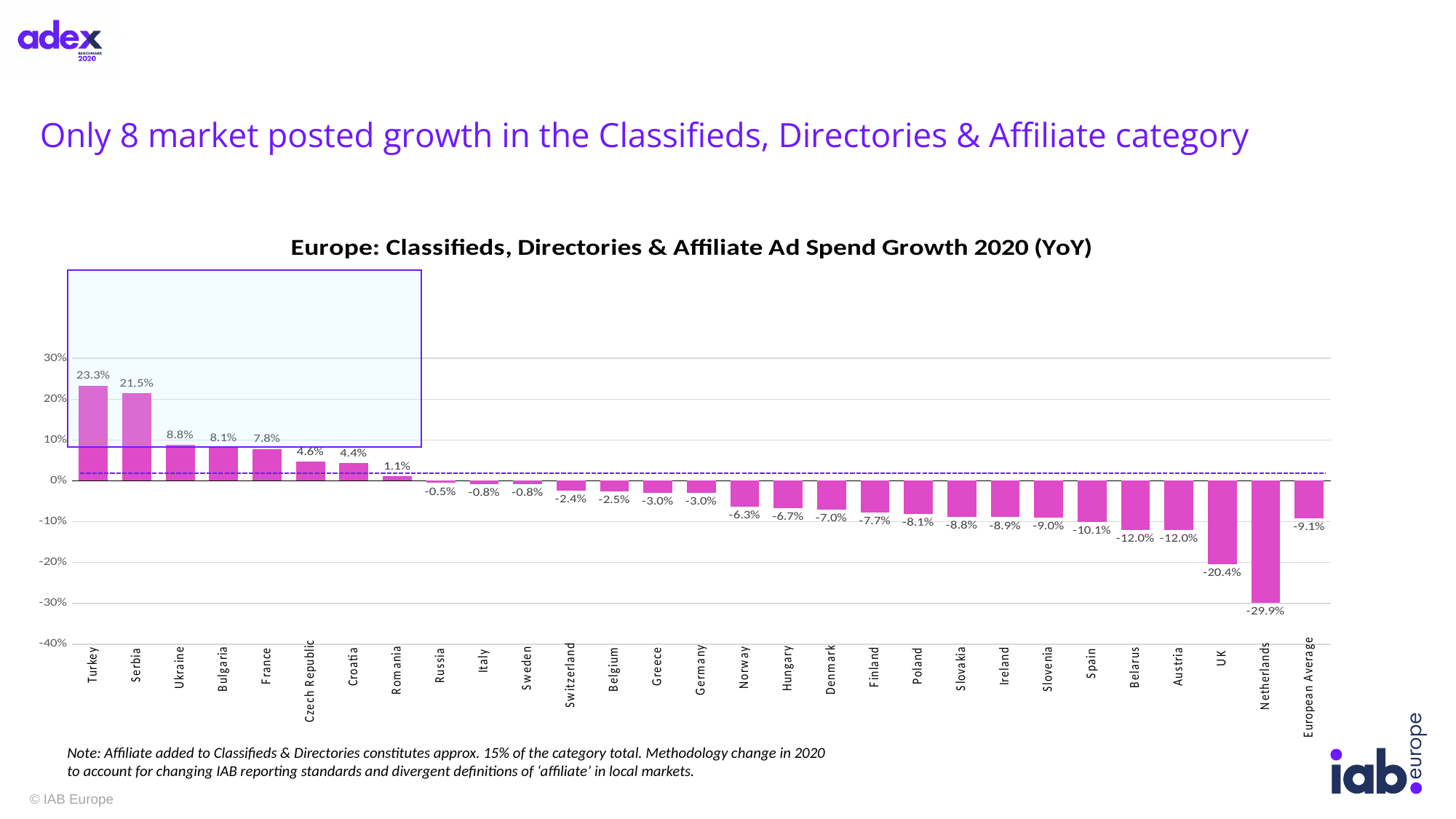

# Only 8 market posted growth in the Classifieds, Directories & Affiliate category

### Chart: Europe: Classifieds, Directories & Affiliate Ad Spend Growth 2020 (YoY)

| Category | yoy |
|---|---|
| Turkey | 0.2333515667734627 |
| Serbia | 0.21520376175548583 |
| Ukraine | 0.08794758181485873 |
| Bulgaria | 0.08099999999999996 |
| France | 0.07802547770700641 |
| Czech Republic | 0.04640482593184192 |
| Croatia | 0.043785036265546085 |
| Romania | 0.011138459061638128 |
| Russia | -0.004975124378109319 |
| Italy | -0.007874015748031482 |
| Sweden | -0.00800469978406515 |
| Switzerland | -0.024086503961745498 |
| Belgium | -0.025000000000000022 |
| Greece | -0.030000000000000027 |
| Germany | -0.030000000000000138 |
| Norway | -0.06260892448900779 |
| Hungary | -0.06708067584200528 |
| Denmark | -0.07000007522385676 |
| Finland | -0.07727272727272716 |
| Poland | -0.08058541317153722 |
| Slovakia | -0.0875651664161512 |
| Ireland | -0.08909692638958289 |
| Slovenia | -0.09010365813963994 |
| Spain | -0.10076923076923072 |
| Belarus | -0.12 |
| Austria | -0.12028498959224332 |
| UK | -0.20405508800476835 |
| Netherlands | -0.29885057471264365 |
| European Average | -0.09098592932026983 |
Note: Affiliate added to Classifieds & Directories constitutes approx. 15% of the category total. Methodology change in 2020 to account for changing IAB reporting standards and divergent definitions of ‘affiliate’ in local markets.